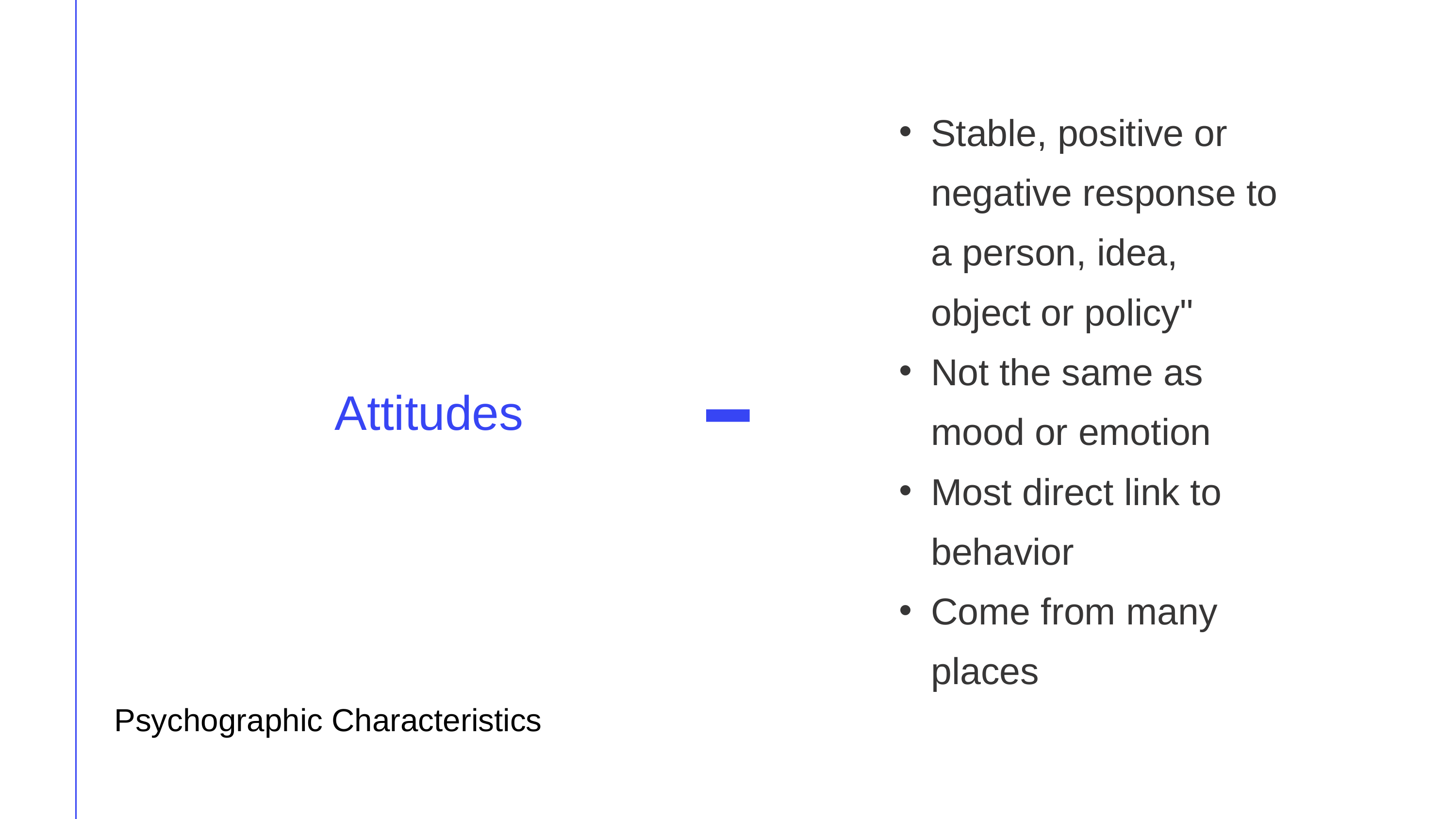

Stable, positive or negative response to a person, idea, object or policy"
Not the same as mood or emotion
Most direct link to behavior
Come from many places

Attitudes

Psychographic Characteristics